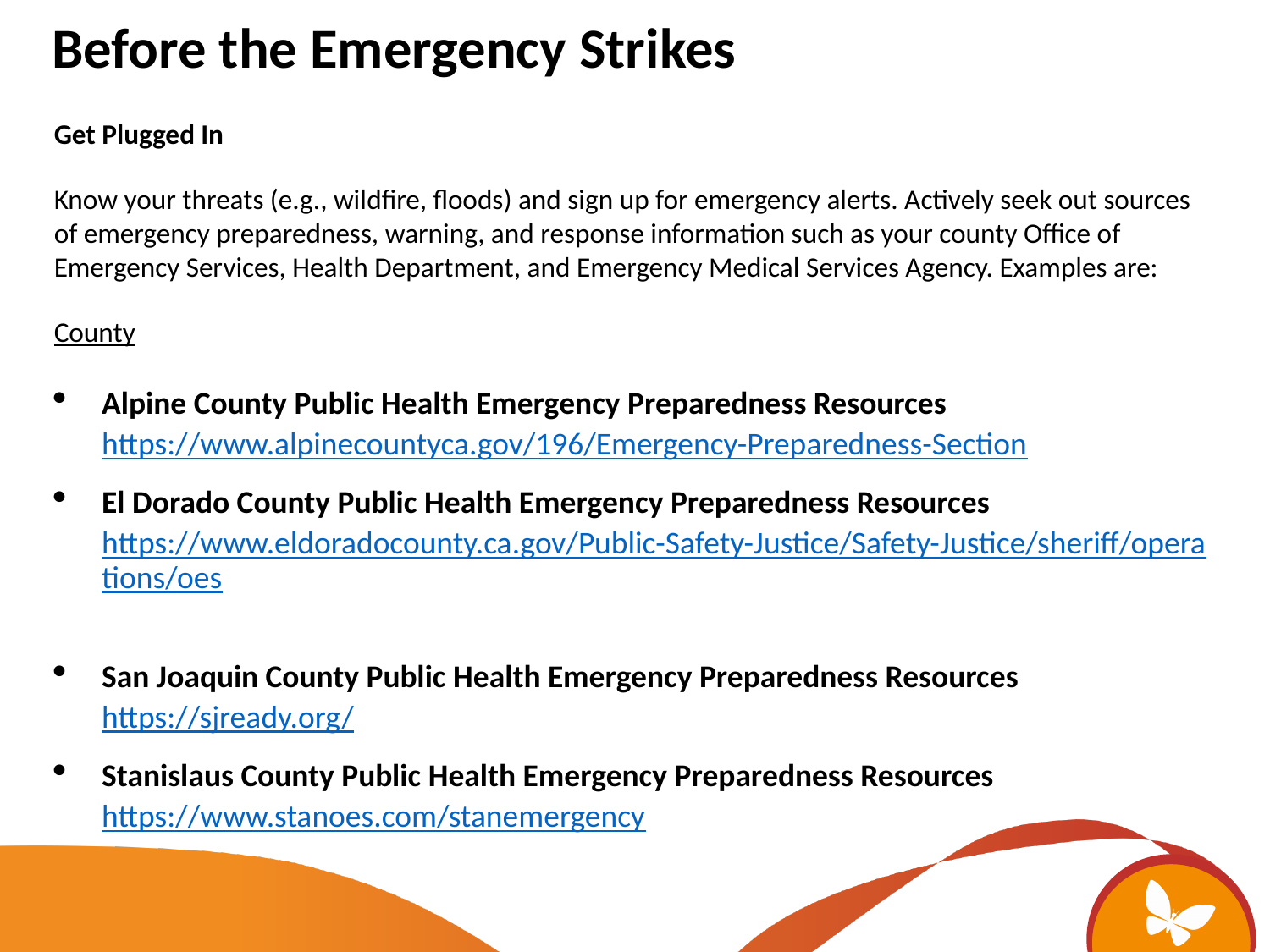

Before the Emergency Strikes
Get Plugged In
Know your threats (e.g., wildfire, floods) and sign up for emergency alerts. Actively seek out sources of emergency preparedness, warning, and response information such as your county Office of Emergency Services, Health Department, and Emergency Medical Services Agency. Examples are:
County
Alpine County Public Health Emergency Preparedness Resources https://www.alpinecountyca.gov/196/Emergency-Preparedness-Section
El Dorado County Public Health Emergency Preparedness Resources https://www.eldoradocounty.ca.gov/Public-Safety-Justice/Safety-Justice/sheriff/operations/oes
San Joaquin County Public Health Emergency Preparedness Resources https://sjready.org/
Stanislaus County Public Health Emergency Preparedness Resources https://www.stanoes.com/stanemergency